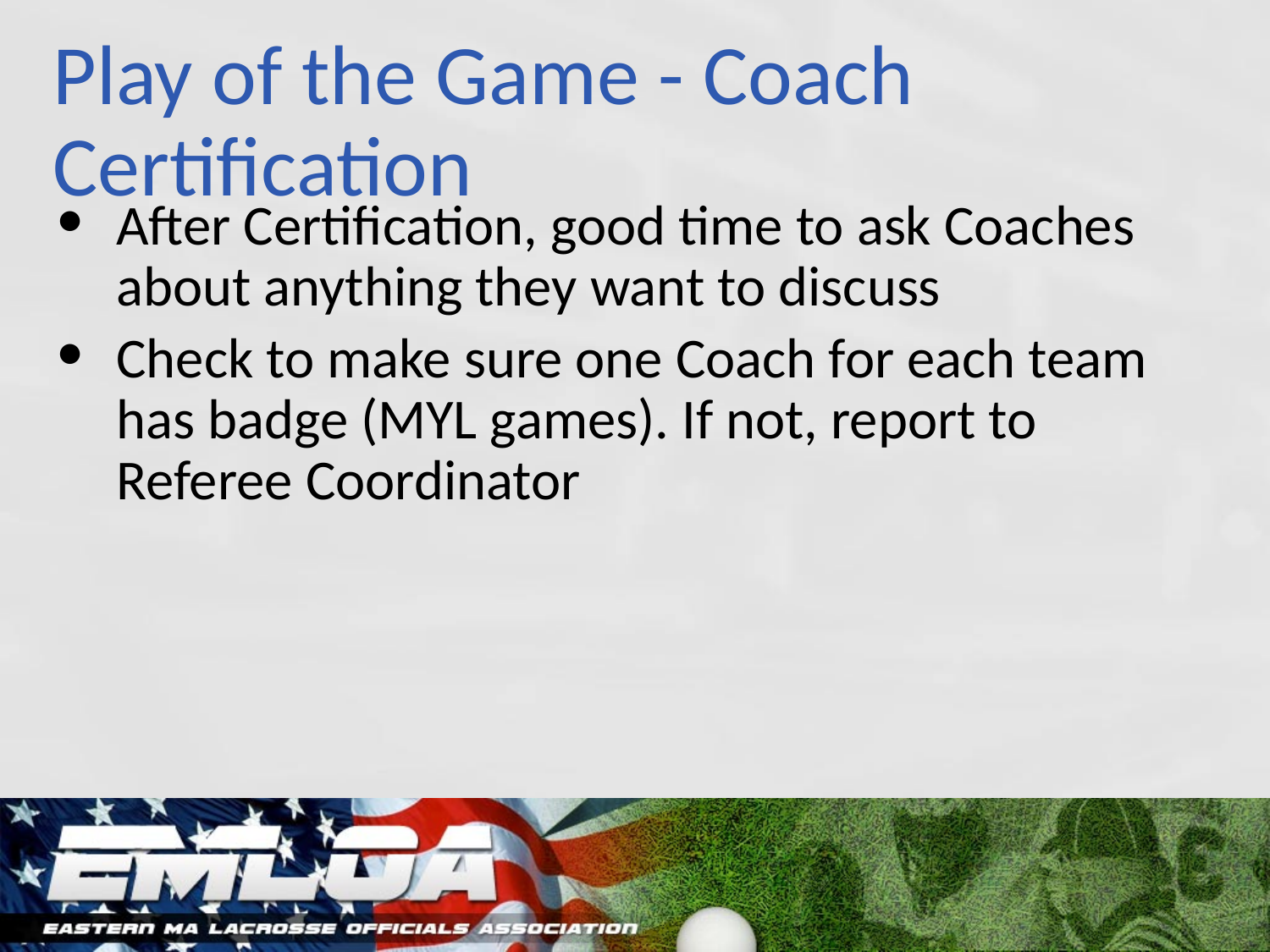

# Play of the Game - Coach Certification
After Certification, good time to ask Coaches about anything they want to discuss
Check to make sure one Coach for each team has badge (MYL games). If not, report to Referee Coordinator